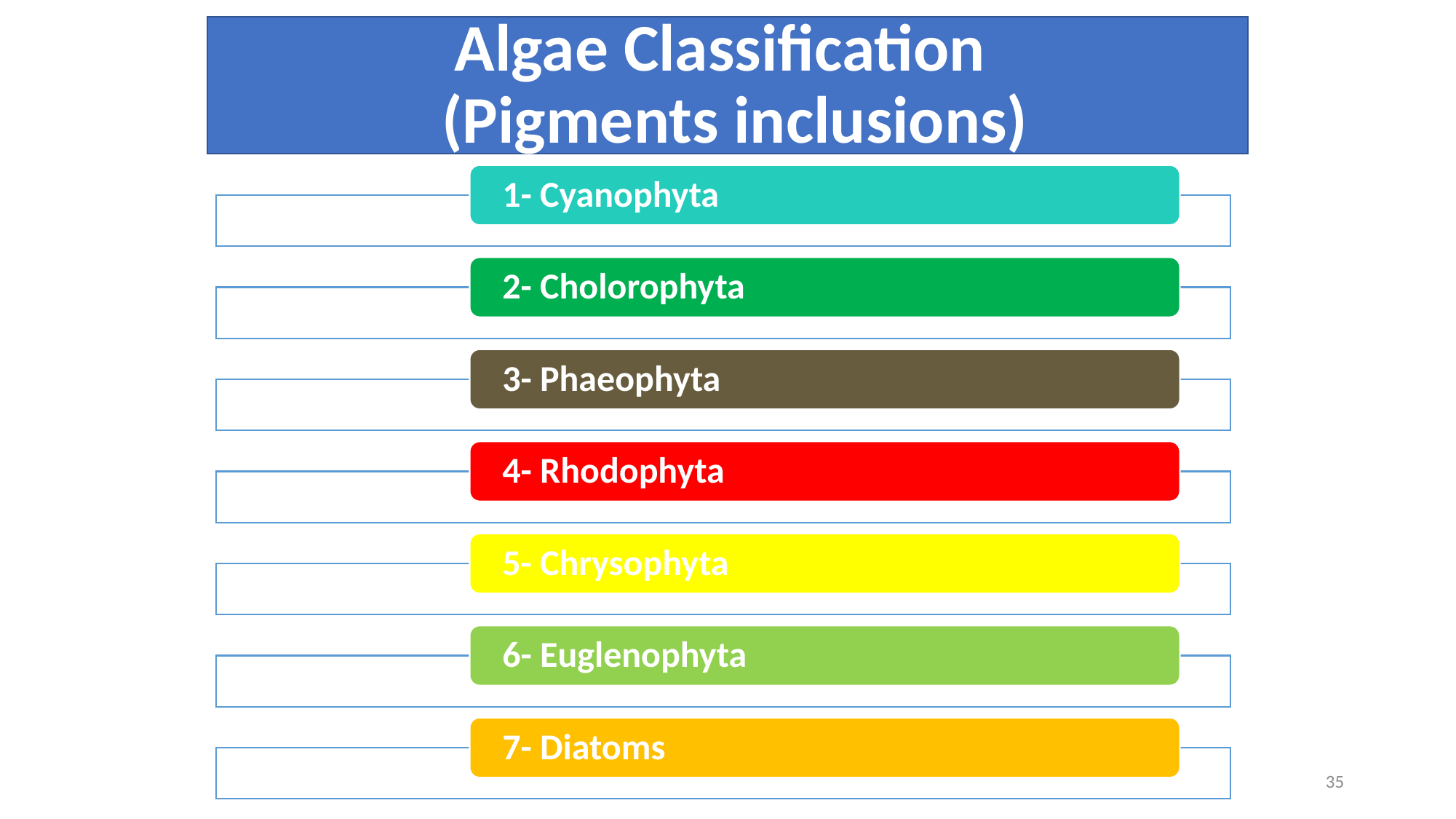

# Algae Classification (Pigments inclusions)
1- Cyanophyta
2- Cholorophyta
3- Phaeophyta
4- Rhodophyta
5- Chrysophyta
6- Euglenophyta
7- Diatoms

35